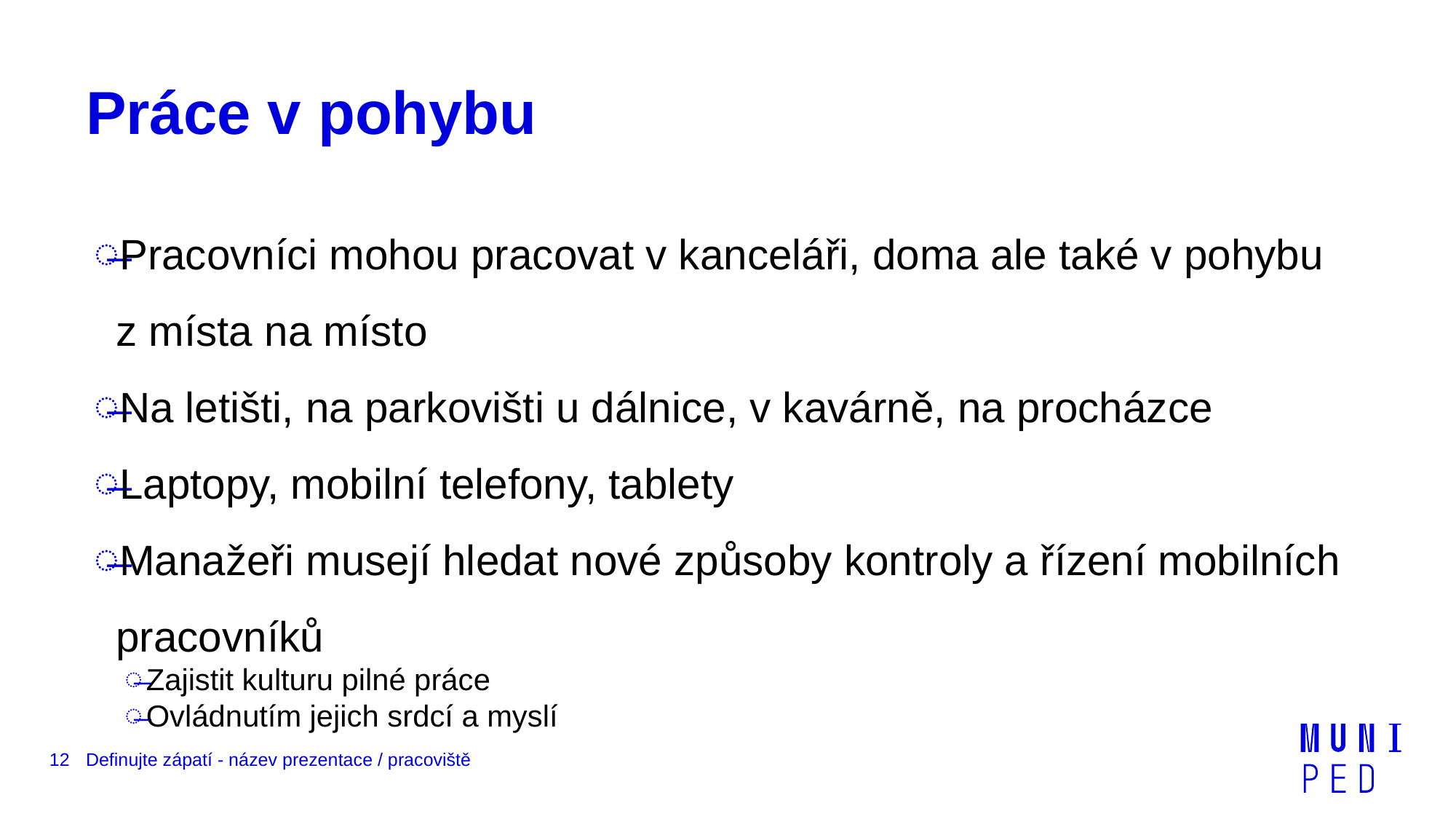

# Práce v pohybu
Pracovníci mohou pracovat v kanceláři, doma ale také v pohybu z místa na místo
Na letišti, na parkovišti u dálnice, v kavárně, na procházce
Laptopy, mobilní telefony, tablety
Manažeři musejí hledat nové způsoby kontroly a řízení mobilních pracovníků
Zajistit kulturu pilné práce
Ovládnutím jejich srdcí a myslí
12
Definujte zápatí - název prezentace / pracoviště